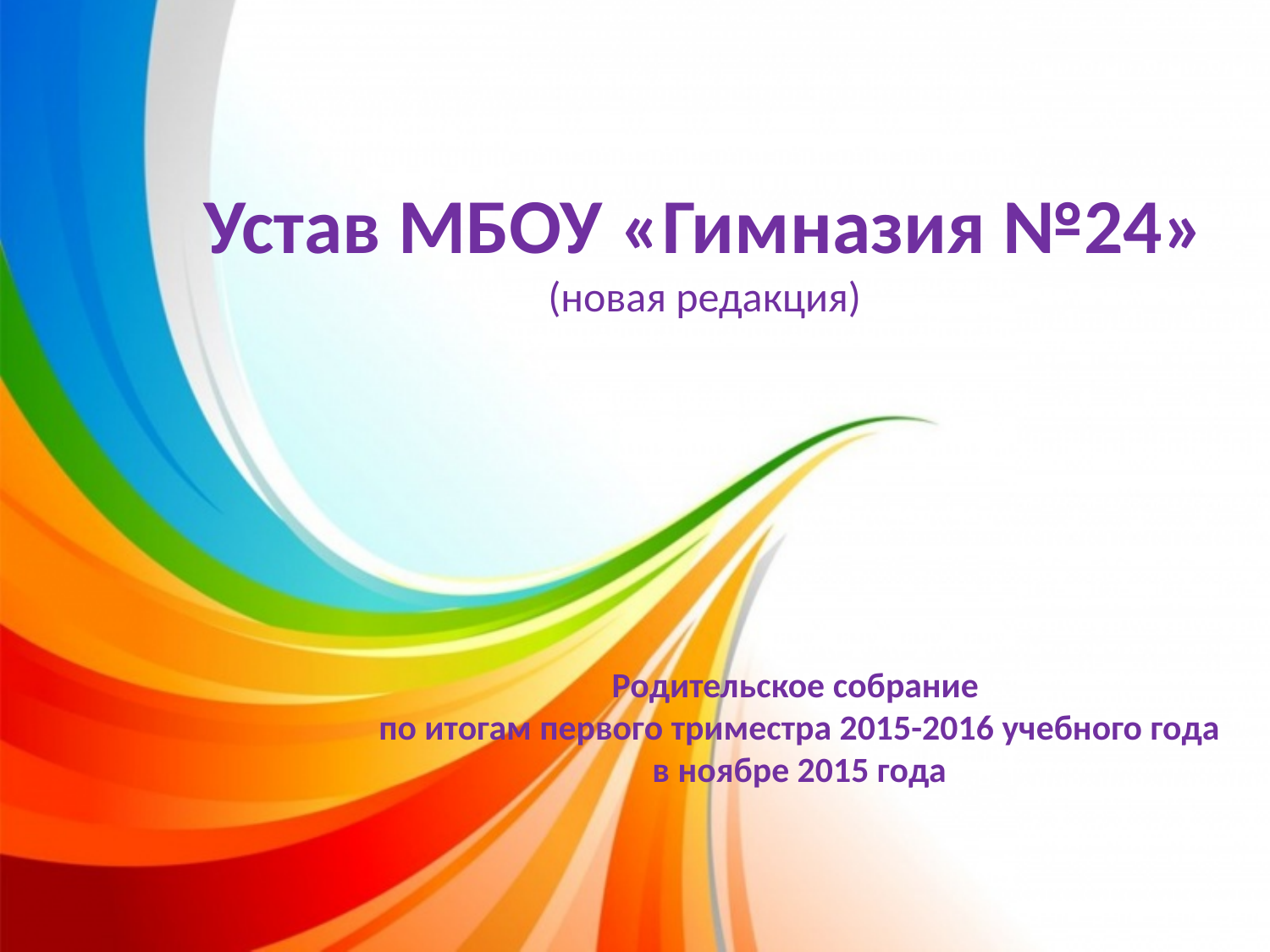

# Устав МБОУ «Гимназия №24» (новая редакция)
Родительское собрание
по итогам первого триместра 2015-2016 учебного года
в ноябре 2015 года